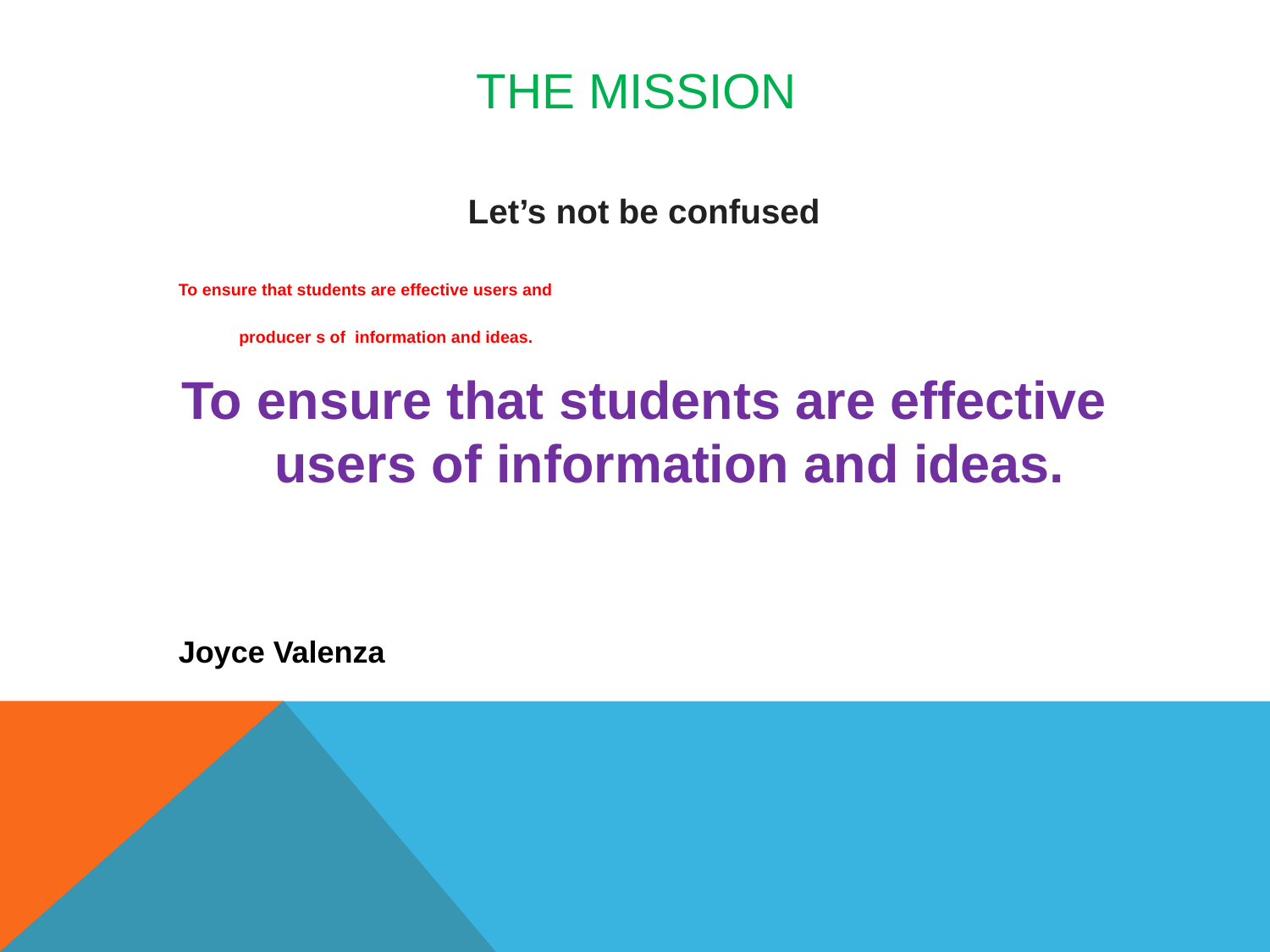

# The mission

Let’s not be confused

		To ensure that students are effective users and

		             producer s of  information and ideas.

To ensure that students are effective users of information and ideas.

				Joyce Valenza